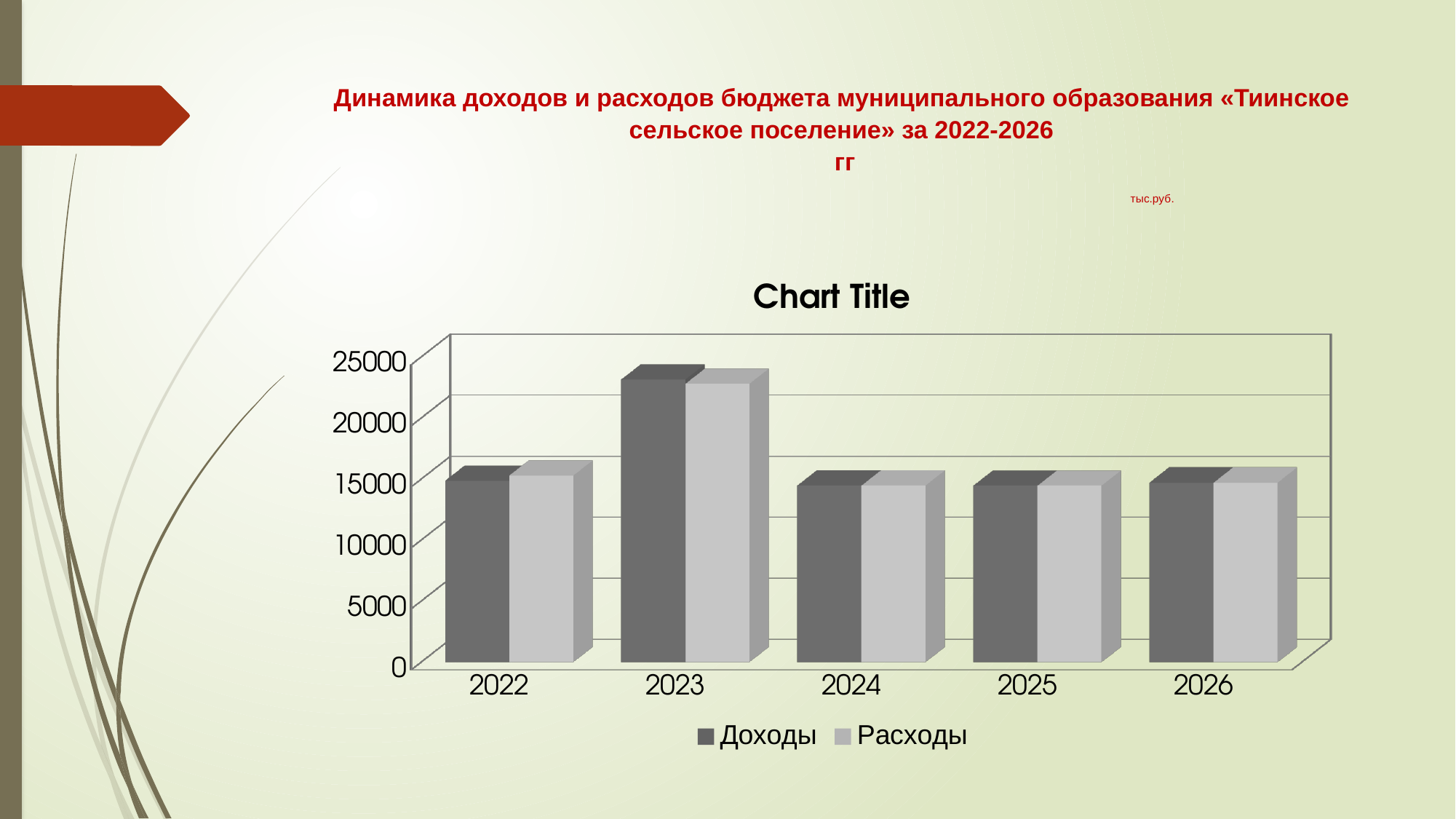

# Динамика доходов и расходов бюджета муниципального образования «Тиинское сельское поселение» за 2022-2026 гг тыс.руб.

[unsupported chart]